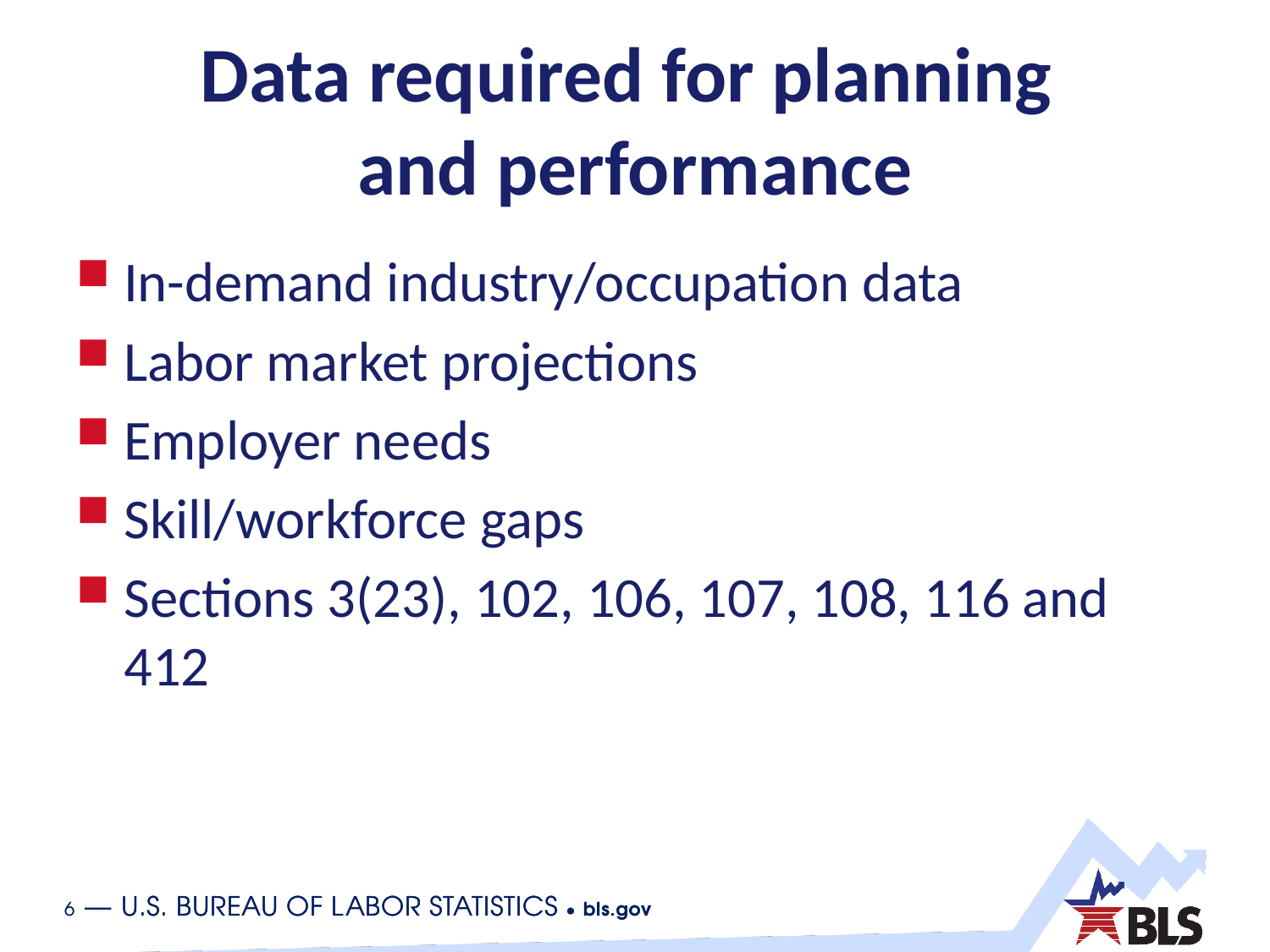

# Data required for planning and performance
In-demand industry/occupation data
Labor market projections
Employer needs
Skill/workforce gaps
Sections 3(23), 102, 106, 107, 108, 116 and 412